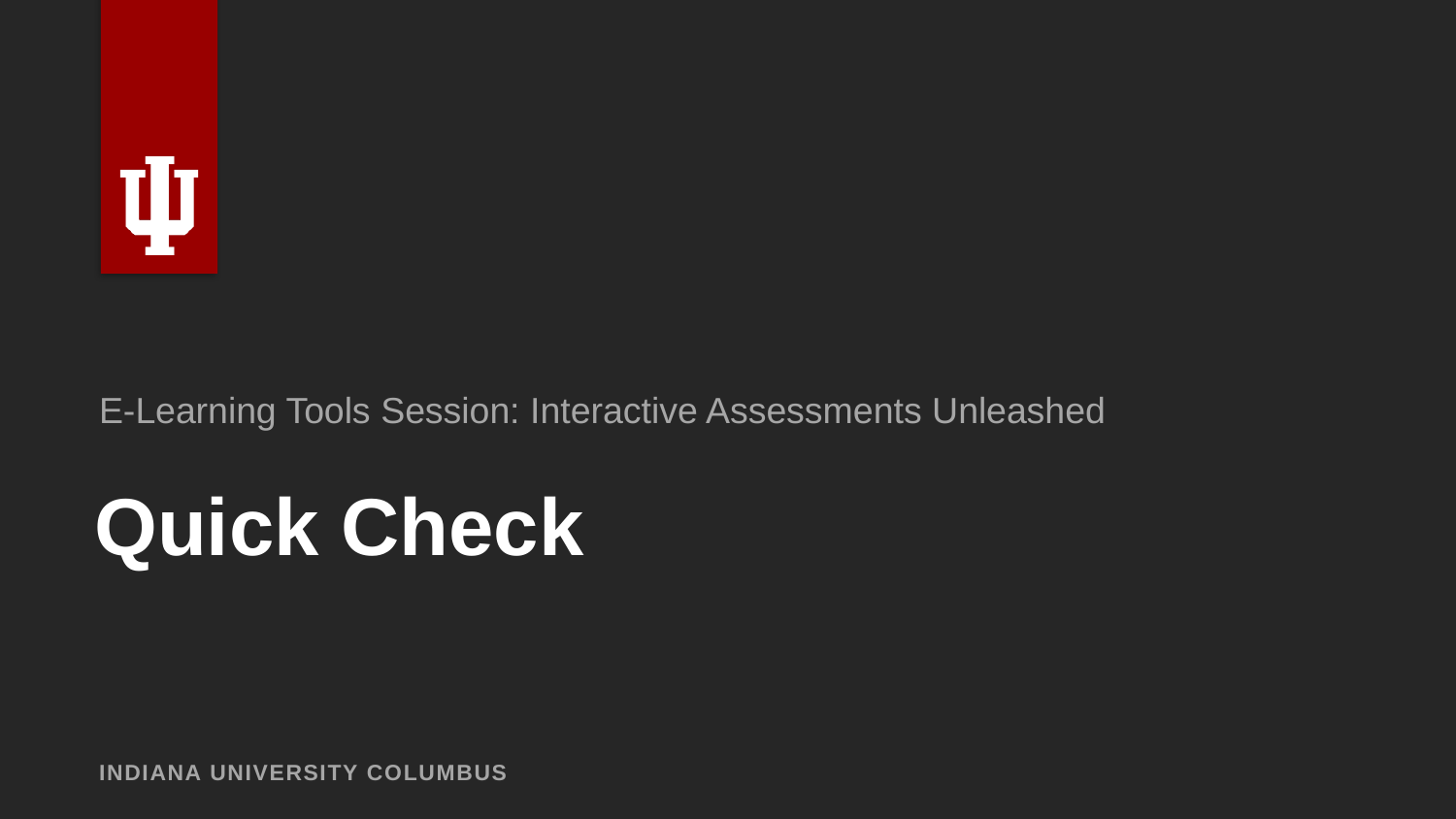

E-Learning Tools Session: Interactive Assessments Unleashed
# Quick Check
INDIANA UNIVERSITY COLUMBUS